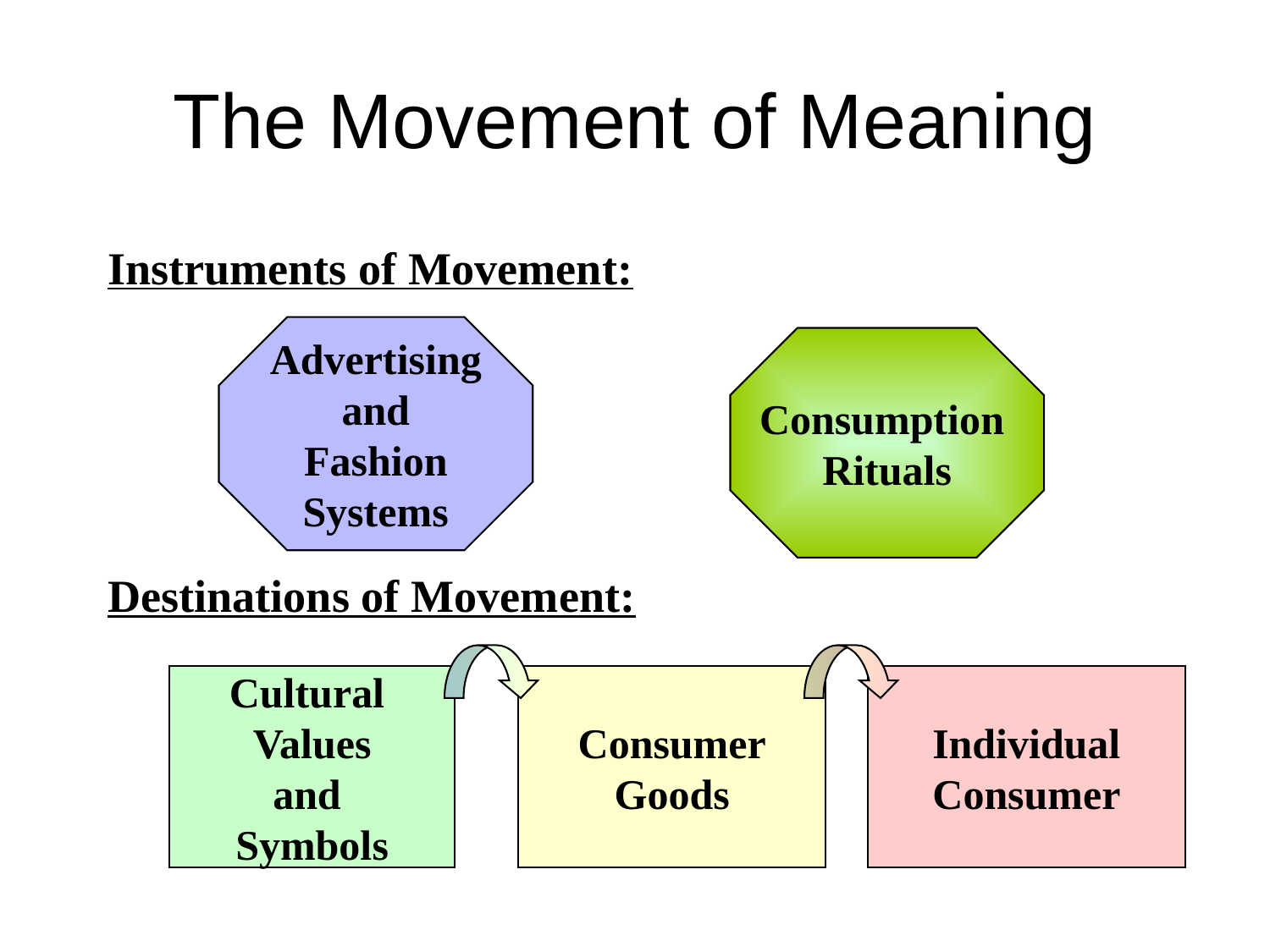

# The Movement of Meaning
Instruments of Movement:
Advertising
and Fashion
Systems
Consumption
Rituals
Destinations of Movement:

Cultural
Values
and
Symbols
Consumer
Goods
Individual
Consumer